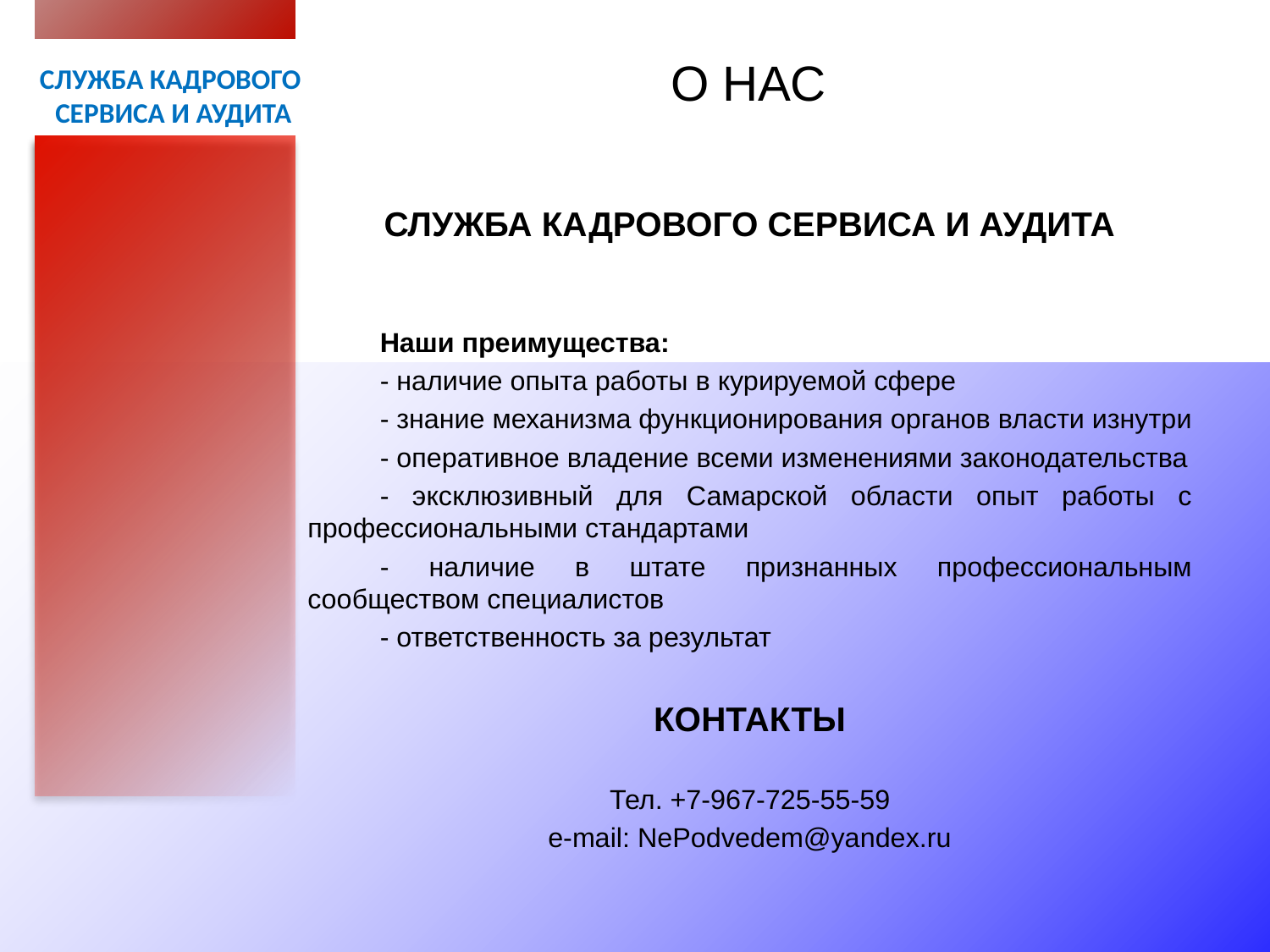

# О НАС
СЛУЖБА КАДРОВОГО
СЕРВИСА И АУДИТА

СЛУЖБА КАДРОВОГО СЕРВИСА И АУДИТА

Наши преимущества:
- наличие опыта работы в курируемой сфере
- знание механизма функционирования органов власти изнутри
- оперативное владение всеми изменениями законодательства
- эксклюзивный для Самарской области опыт работы с профессиональными стандартами
- наличие в штате признанных профессиональным сообществом специалистов
- ответственность за результат

КОНТАКТЫ

Тел. +7-967-725-55-59
e-mail: NePodvedem@yandex.ru